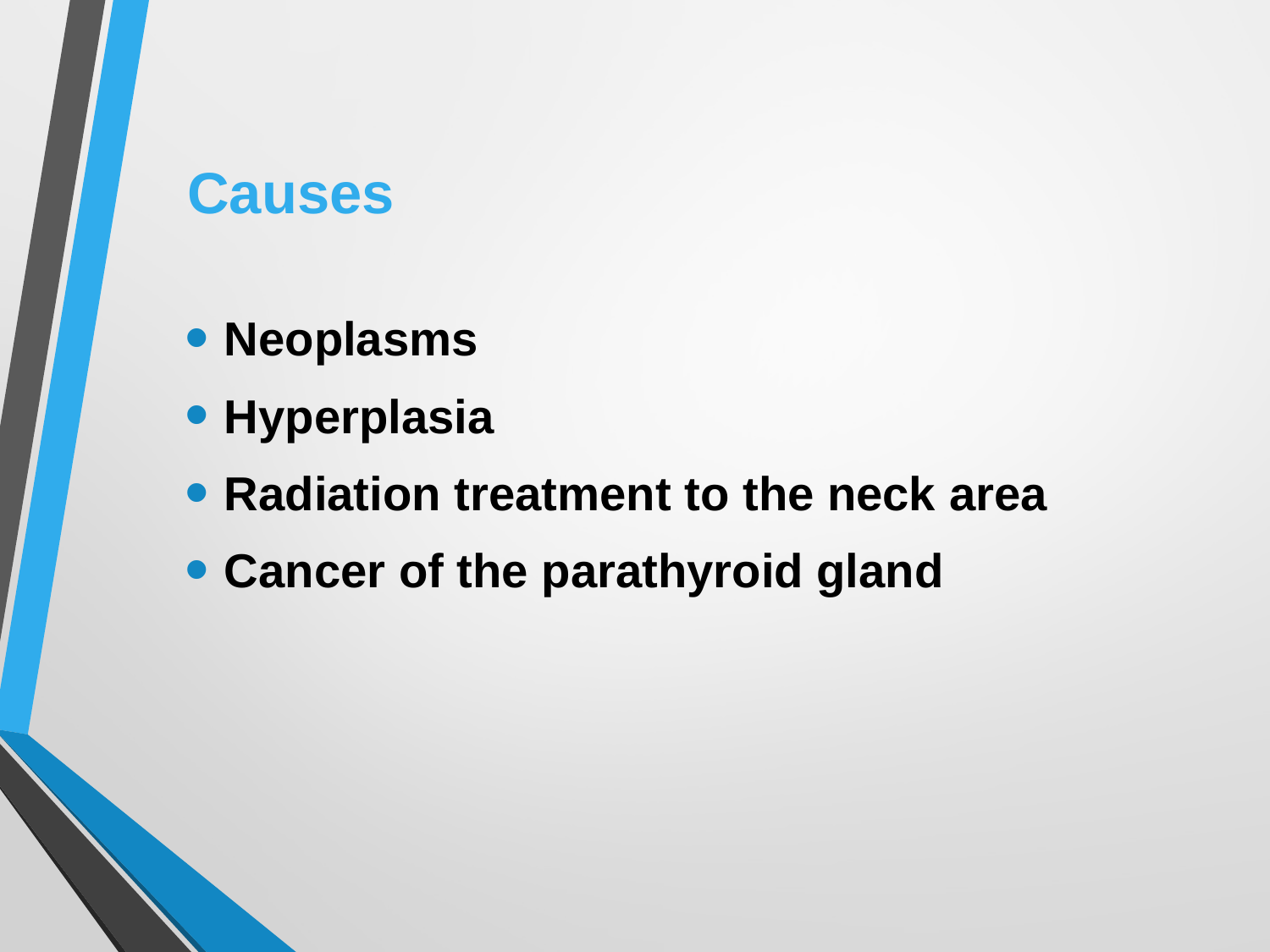

# Causes
Neoplasms
Hyperplasia
Radiation treatment to the neck area
Cancer of the parathyroid gland